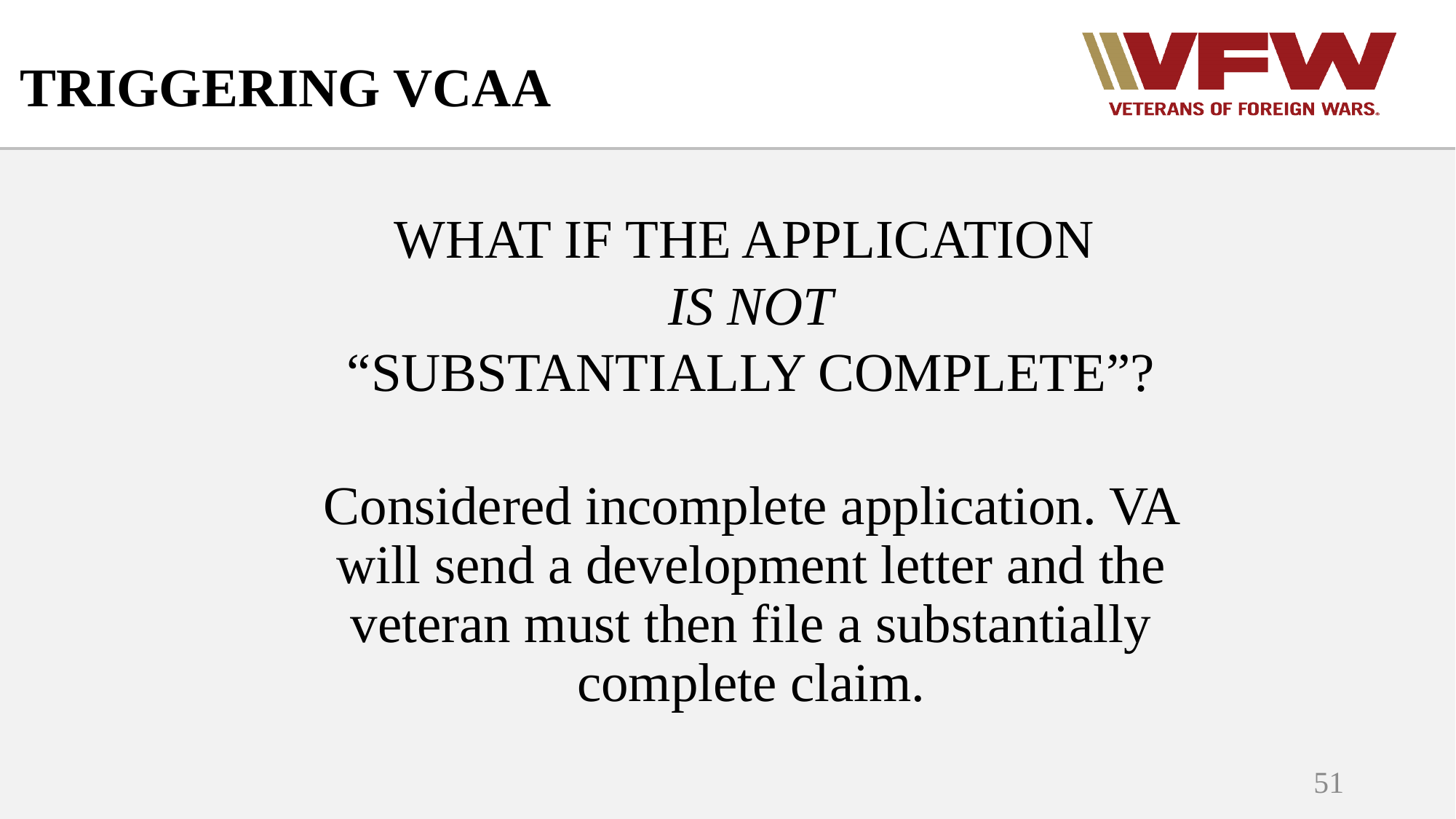

TRIGGERING VCAA
WHAT IF THE APPLICATION
IS NOT
“SUBSTANTIALLY COMPLETE”?

Considered incomplete application. VA will send a development letter and the veteran must then file a substantially complete claim.

51